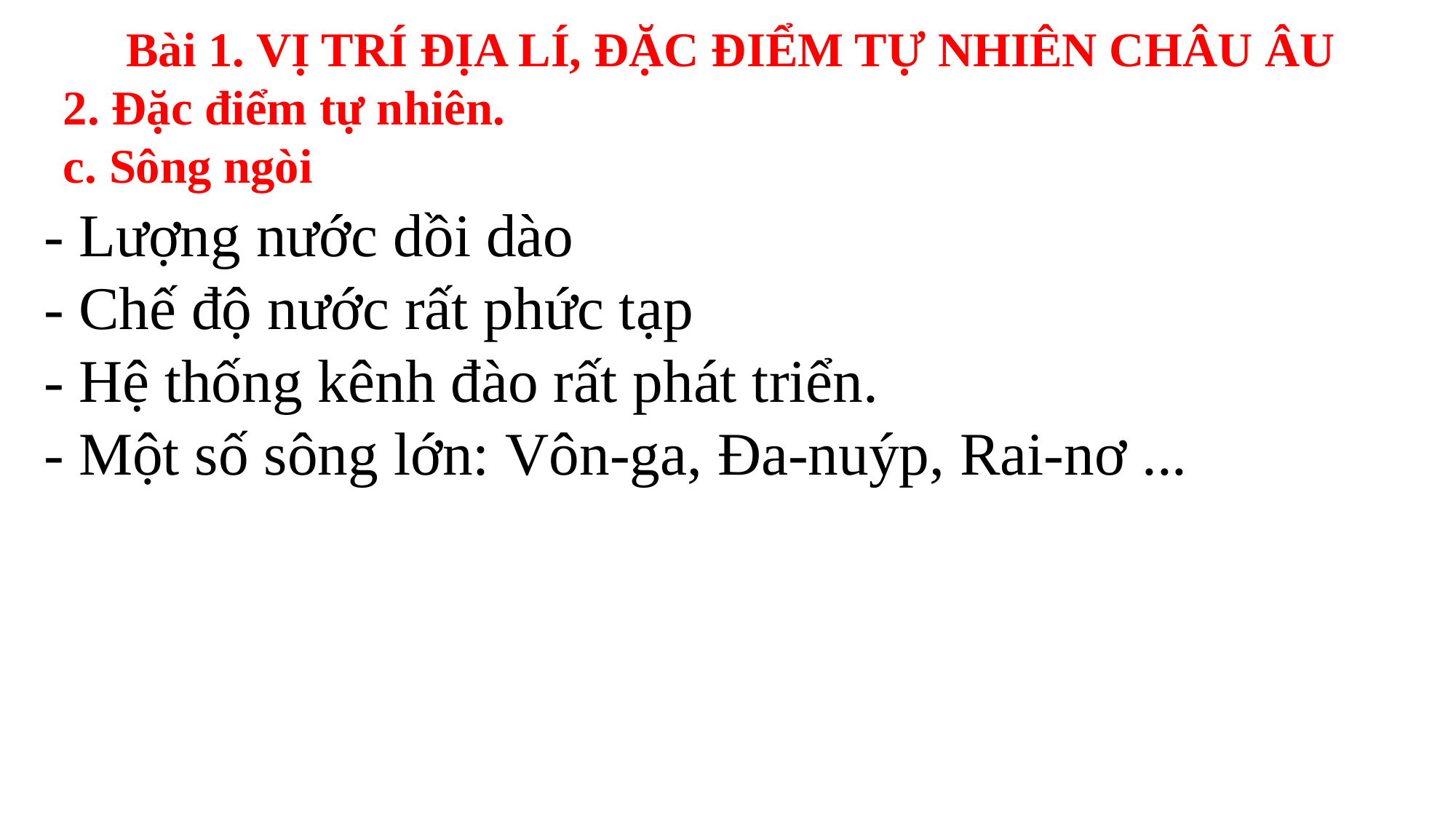

Bài 1. VỊ TRÍ ĐỊA LÍ, ĐẶC ĐIỂM TỰ NHIÊN CHÂU ÂU
2. Đặc điểm tự nhiên.
c. Sông ngòi
- Lượng nước dồi dào
- Chế độ nước rất phức tạp
- Hệ thống kênh đào rất phát triển.
- Một số sông lớn: Vôn-ga, Đa-nuýp, Rai-nơ ...